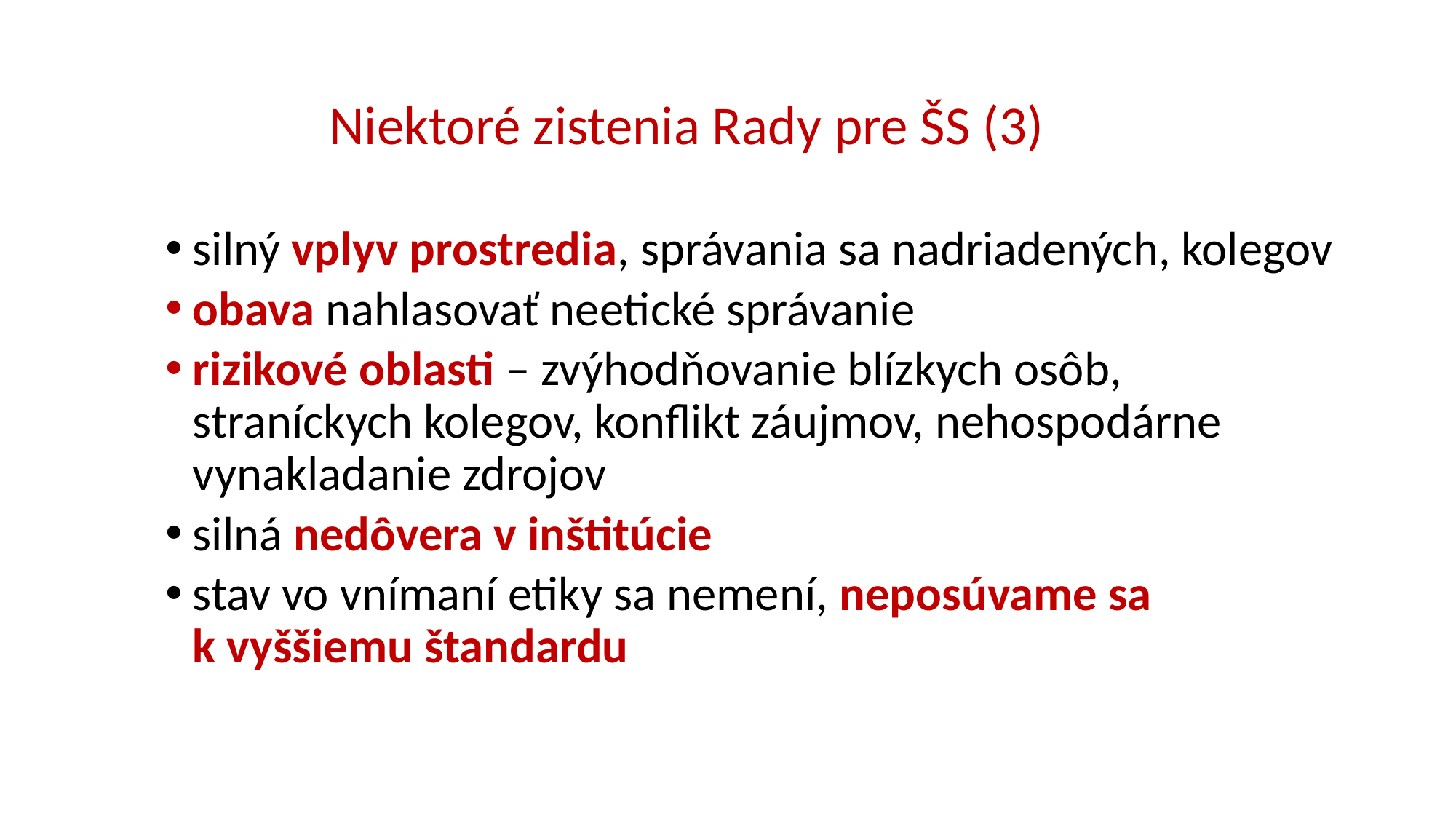

# Niektoré zistenia Rady pre ŠS (3)
silný vplyv prostredia, správania sa nadriadených, kolegov
obava nahlasovať neetické správanie
rizikové oblasti – zvýhodňovanie blízkych osôb, straníckych kolegov, konflikt záujmov, nehospodárne vynakladanie zdrojov
silná nedôvera v inštitúcie
stav vo vnímaní etiky sa nemení, neposúvame sa k vyššiemu štandardu